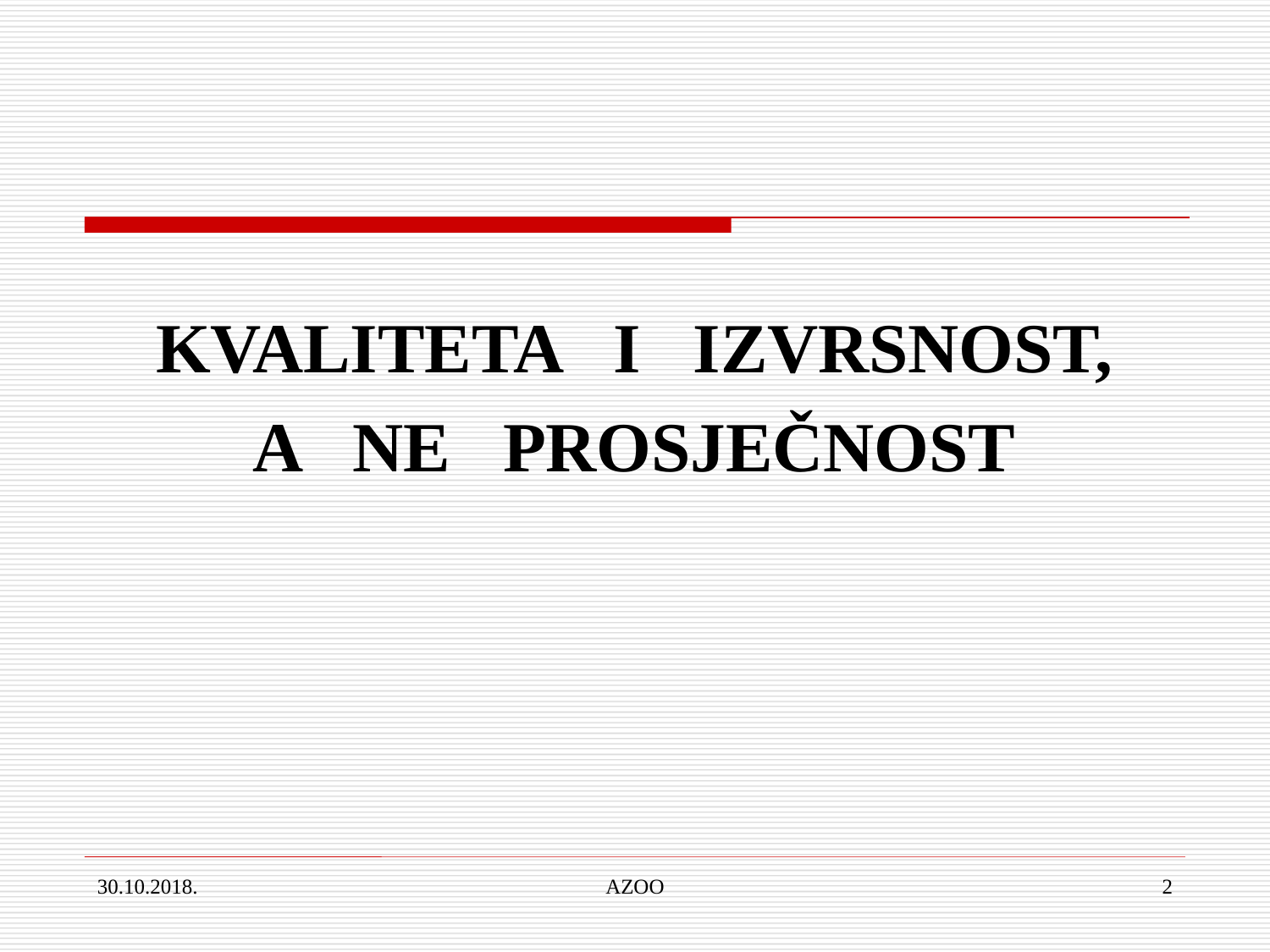

KVALITETA   I   IZVRSNOST,
A   NE   PROSJEČNOST
30.10.2018.
AZOO
2